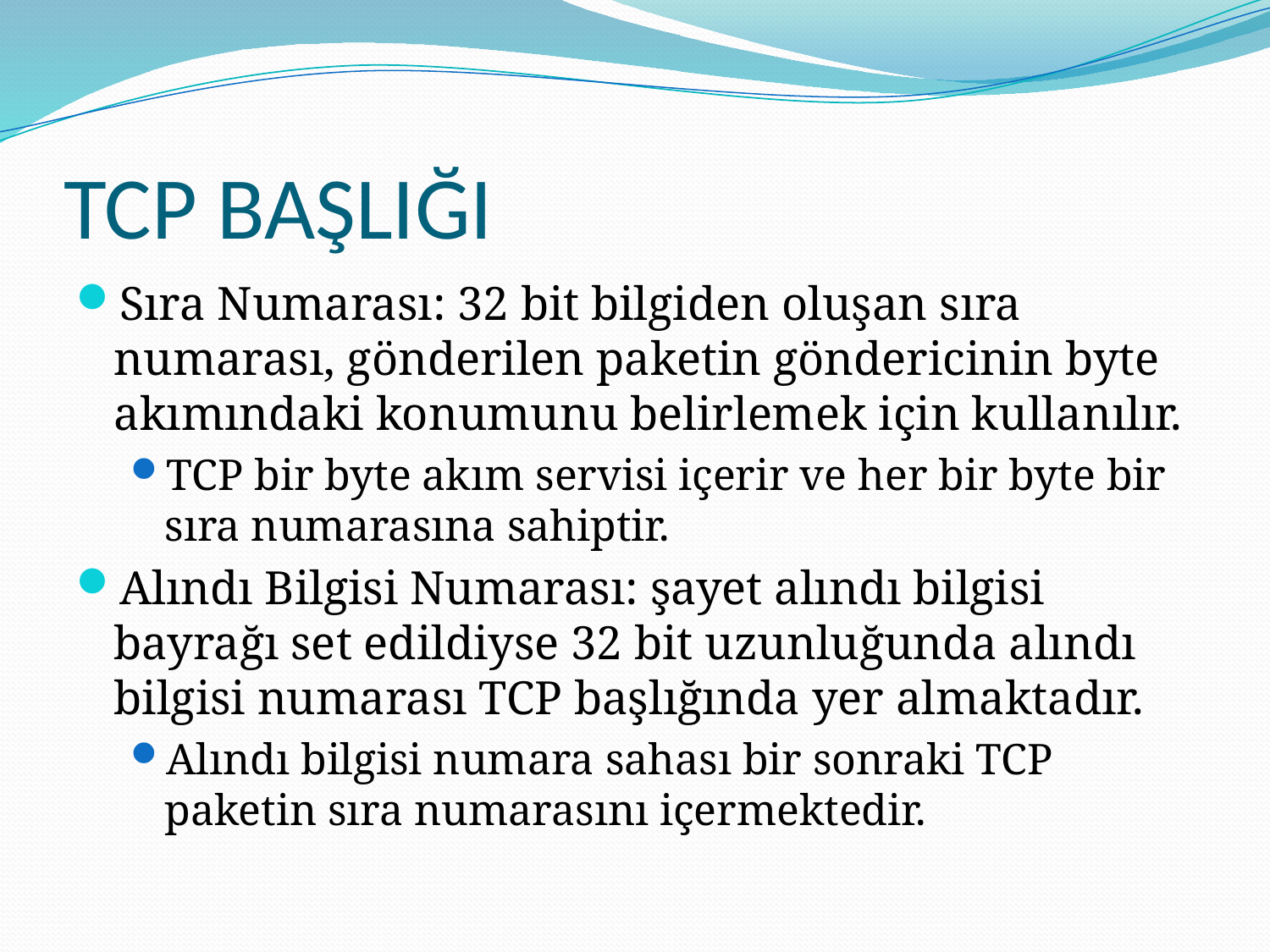

# TCP BAŞLIĞI
Sıra Numarası: 32 bit bilgiden oluşan sıra numarası, gönderilen paketin göndericinin byte akımındaki konumunu belirlemek için kullanılır.
TCP bir byte akım servisi içerir ve her bir byte bir sıra numarasına sahiptir.
Alındı Bilgisi Numarası: şayet alındı bilgisi bayrağı set edildiyse 32 bit uzunluğunda alındı bilgisi numarası TCP başlığında yer almaktadır.
Alındı bilgisi numara sahası bir sonraki TCP paketin sıra numarasını içermektedir.